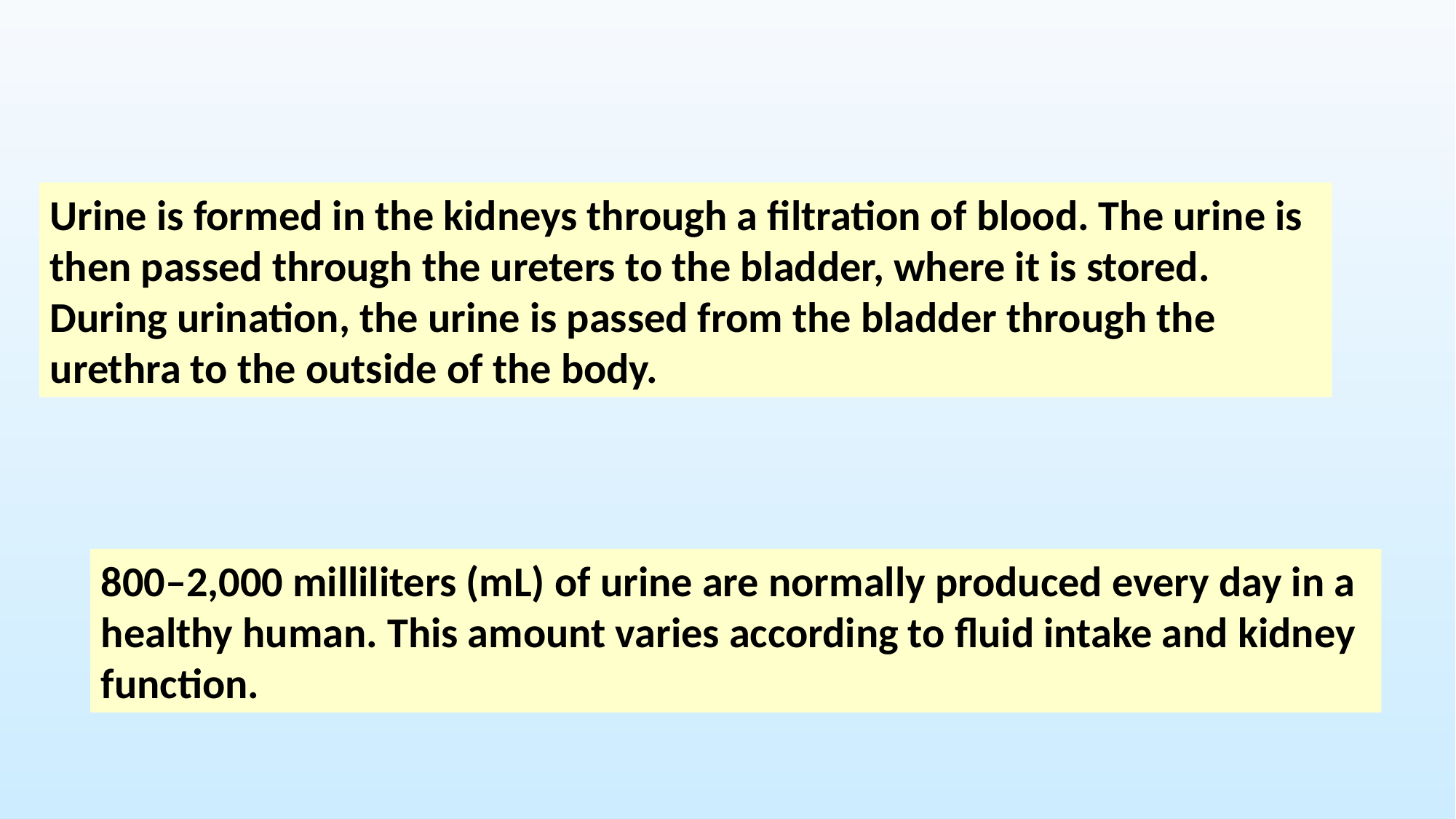

Urine is formed in the kidneys through a filtration of blood. The urine is then passed through the ureters to the bladder, where it is stored. During urination, the urine is passed from the bladder through the urethra to the outside of the body.
800–2,000 milliliters (mL) of urine are normally produced every day in a healthy human. This amount varies according to fluid intake and kidney function.